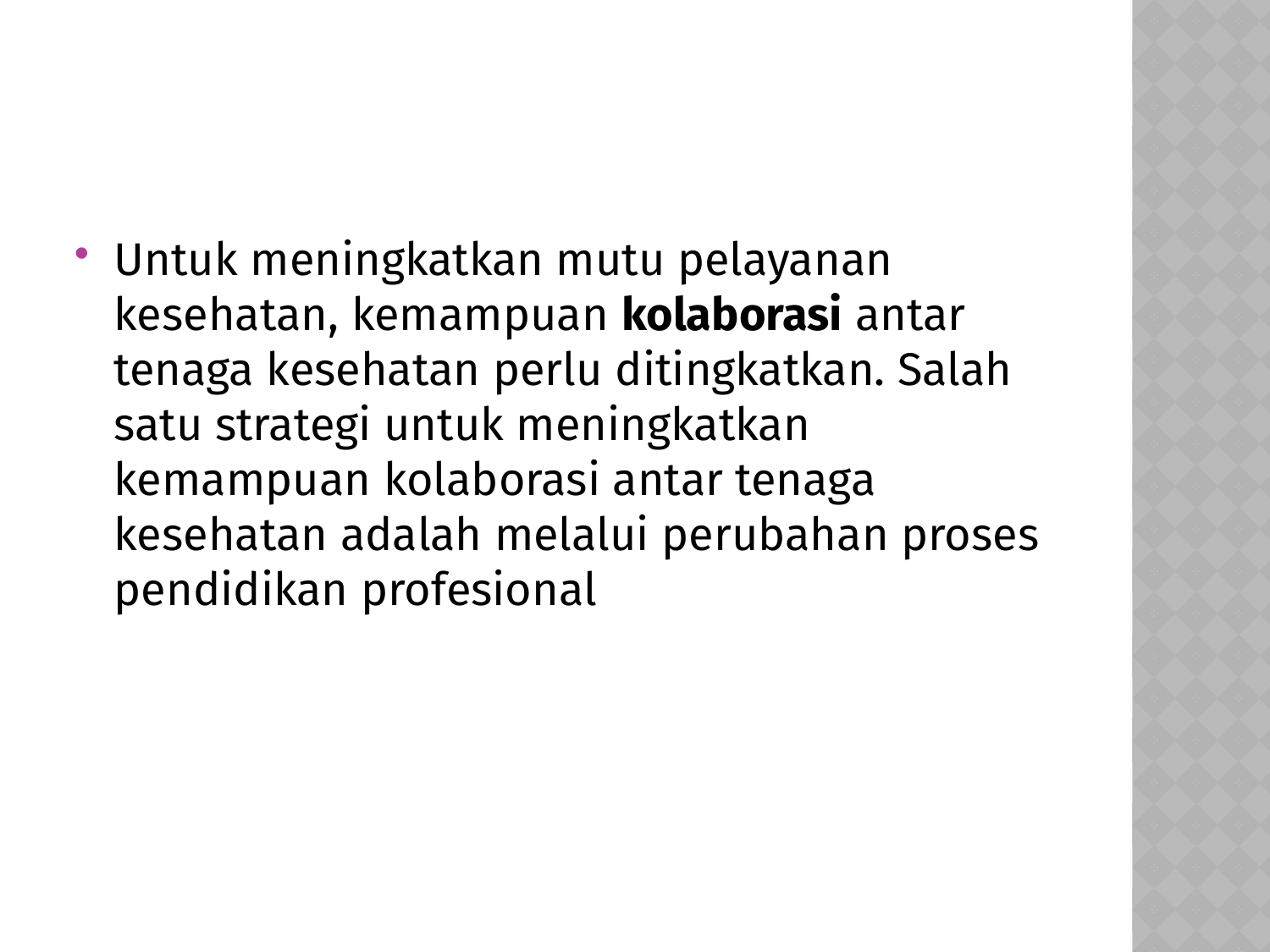

#
Untuk meningkatkan mutu pelayanan kesehatan, kemampuan kolaborasi antar tenaga kesehatan perlu ditingkatkan. Salah satu strategi untuk meningkatkan kemampuan kolaborasi antar tenaga kesehatan adalah melalui perubahan proses pendidikan profesional